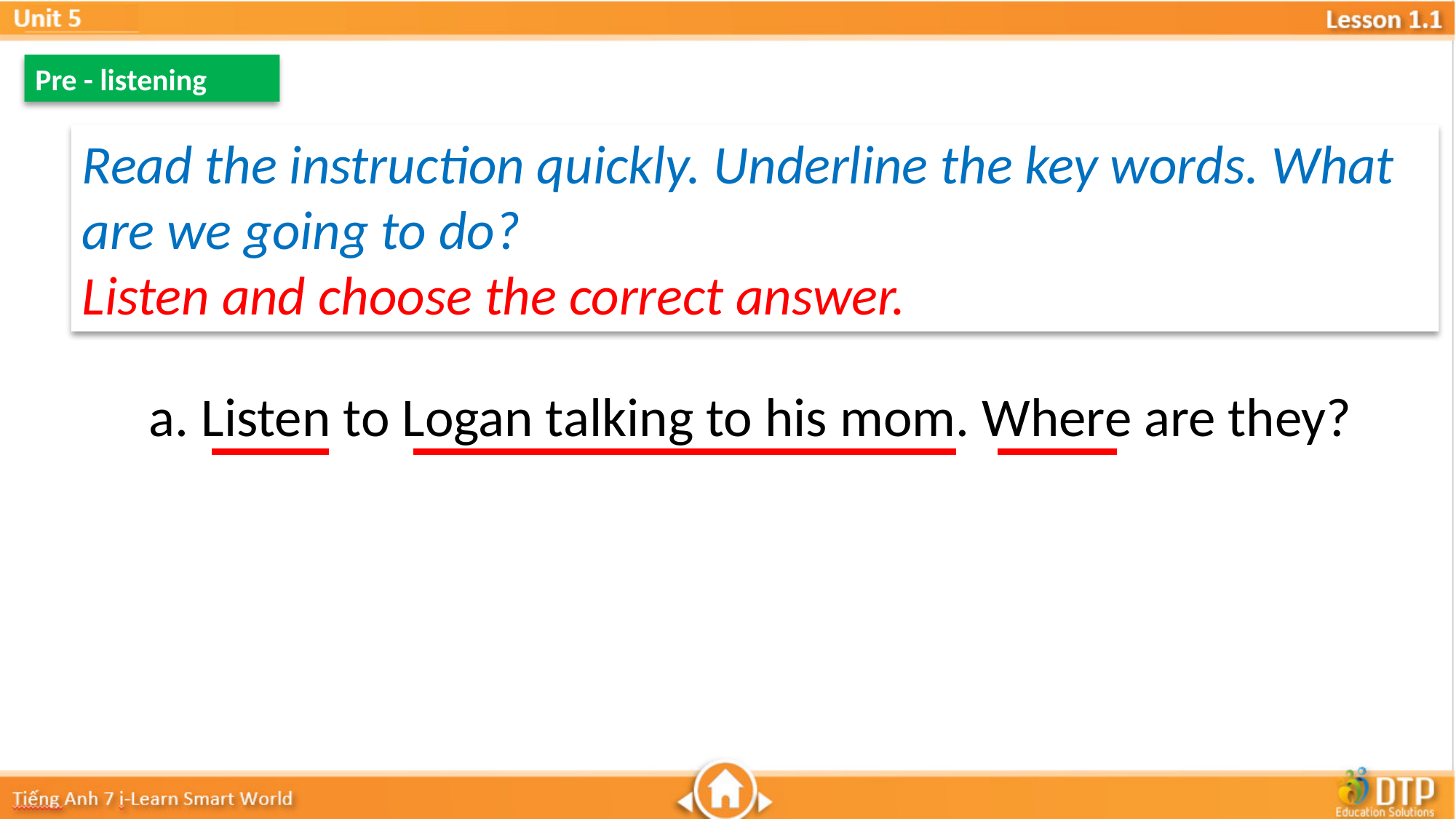

Pre - listening
Read the instruction quickly. Underline the key words. What are we going to do?
Listen and choose the correct answer.
a. Listen to Logan talking to his mom. Where are they?